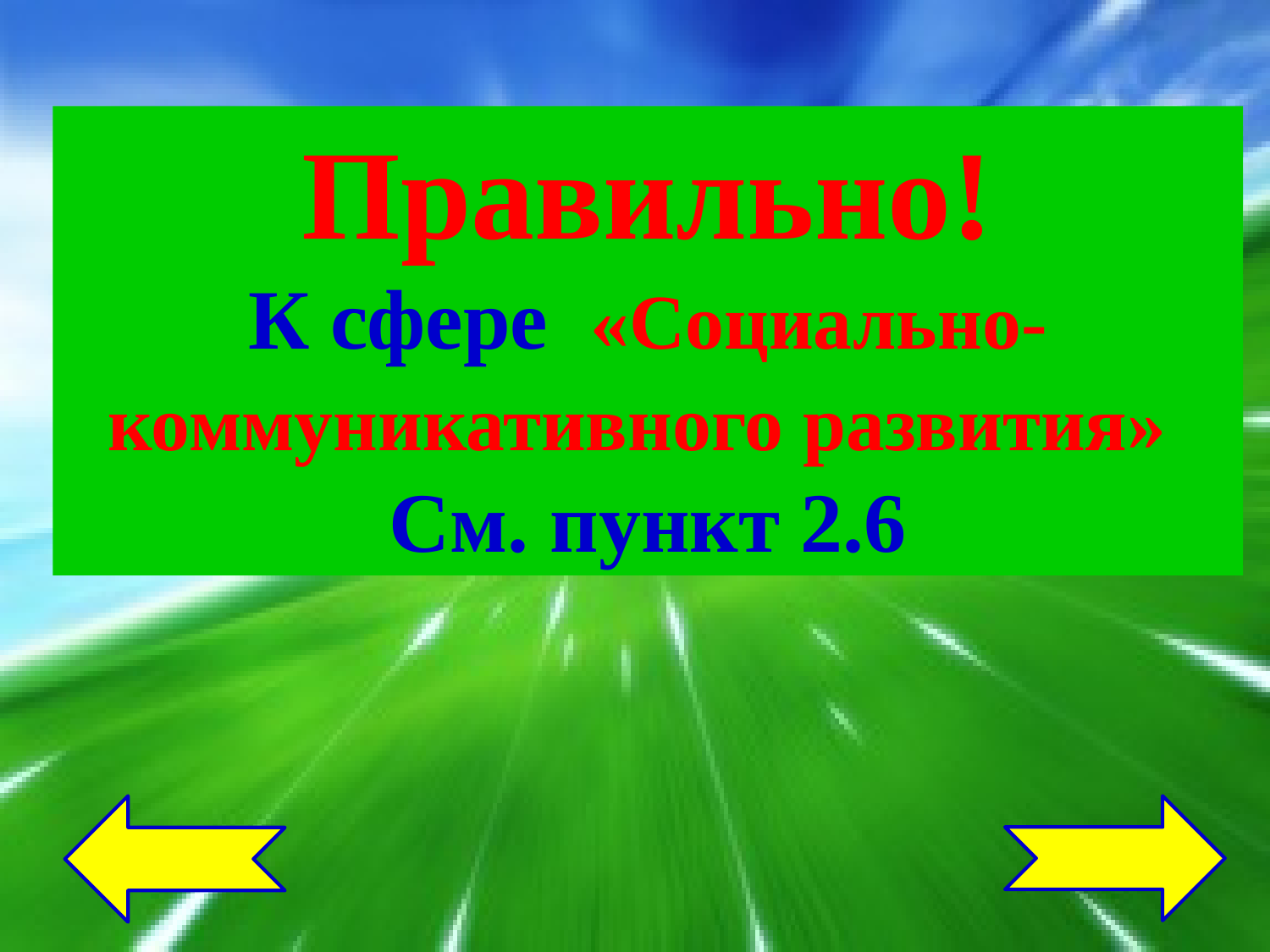

Правильно!
К сфере  «Социально-коммуникативного развития»
См. пункт 2.6